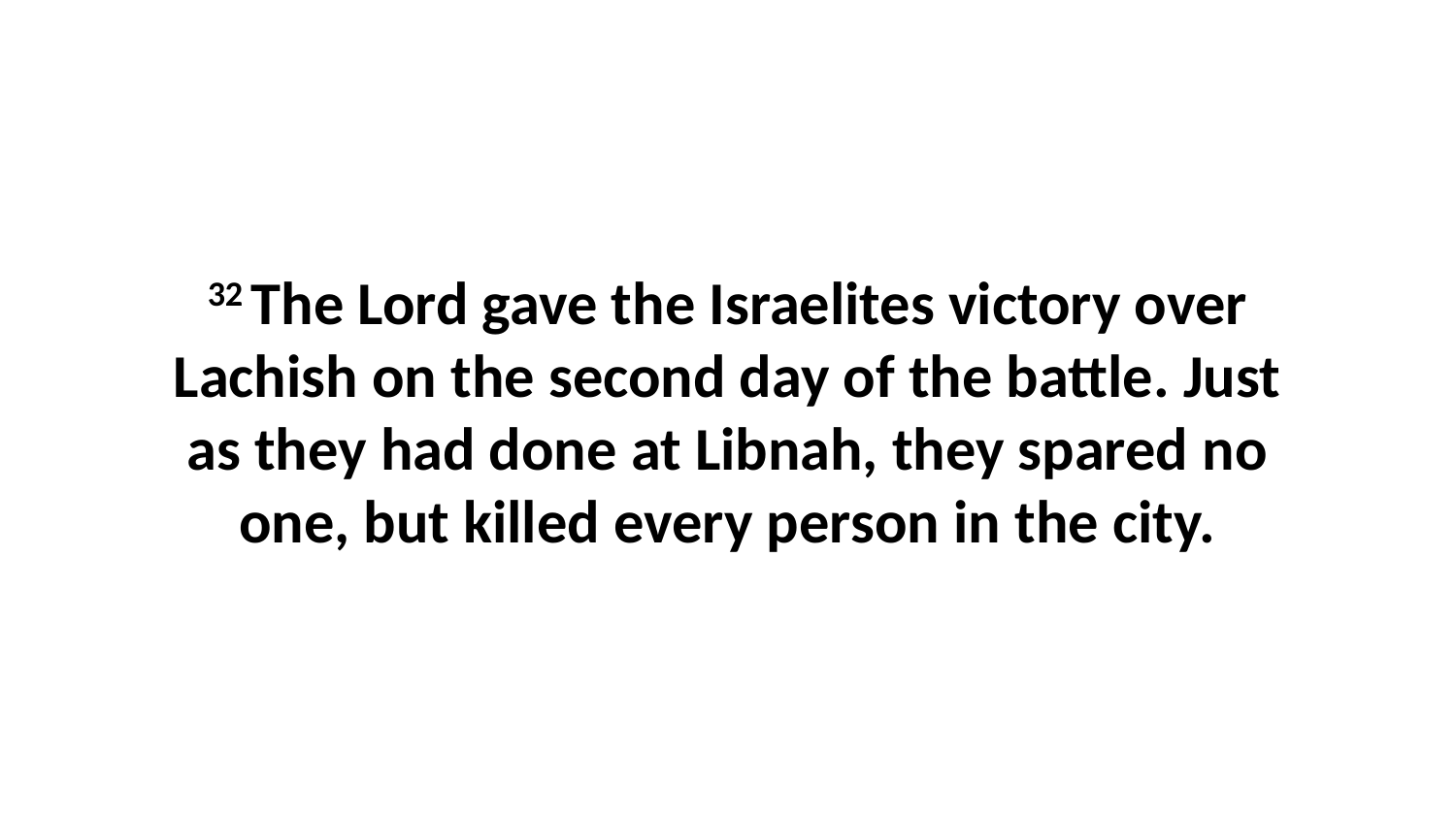

32 The Lord gave the Israelites victory over Lachish on the second day of the battle. Just as they had done at Libnah, they spared no one, but killed every person in the city.